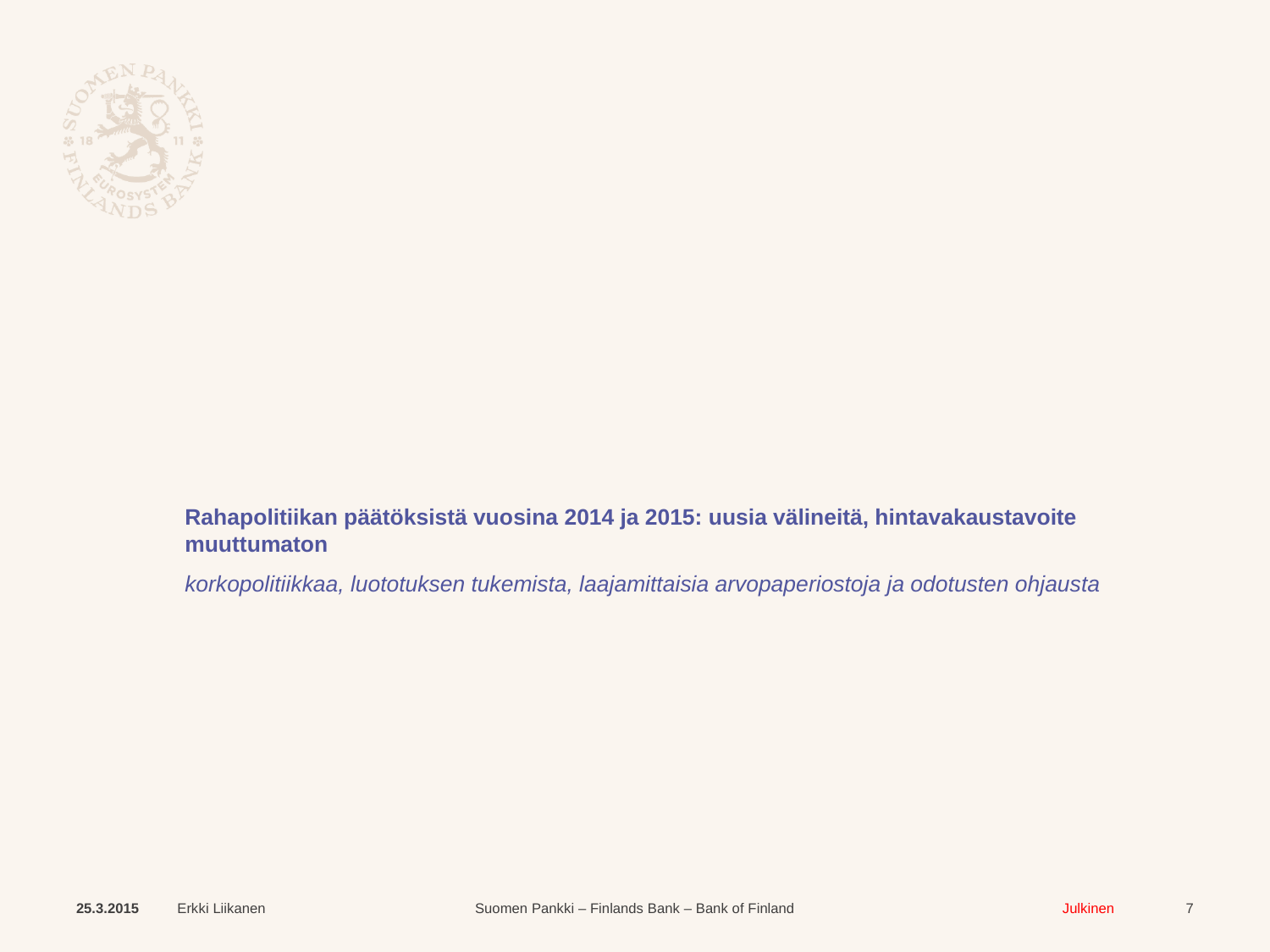

# Rahapolitiikan päätöksistä vuosina 2014 ja 2015: uusia välineitä, hintavakaustavoite muuttumaton korkopolitiikkaa, luototuksen tukemista, laajamittaisia arvopaperiostoja ja odotusten ohjausta
25.3.2015
Erkki Liikanen
7